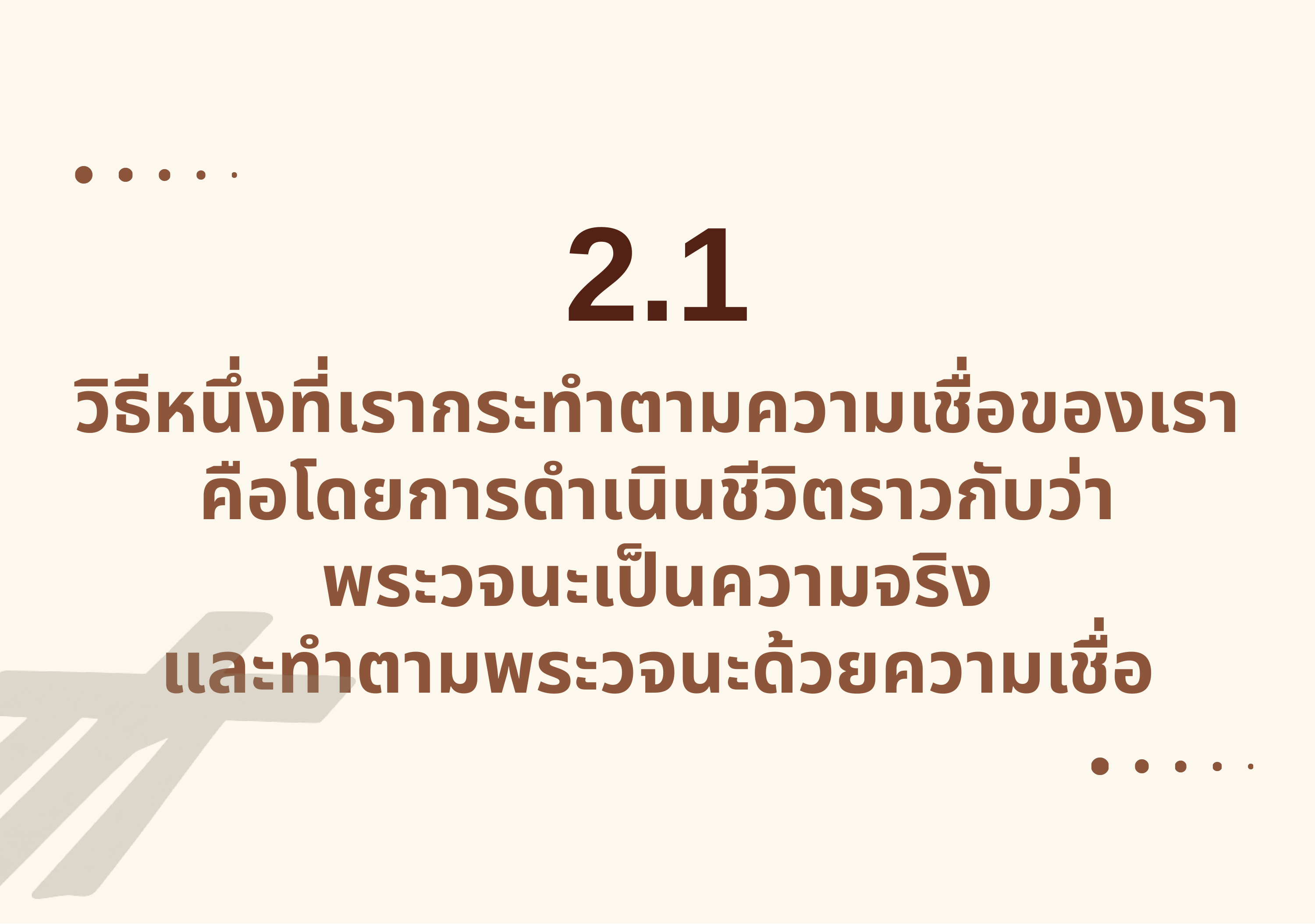

2.1
วิธีหนึ่งที่เรากระทำตามความเชื่อของเรา
คือโดยการดำเนินชีวิตราวกับว่า
พระวจนะเป็นความจริง
และทำตามพระวจนะด้วยความเชื่อ